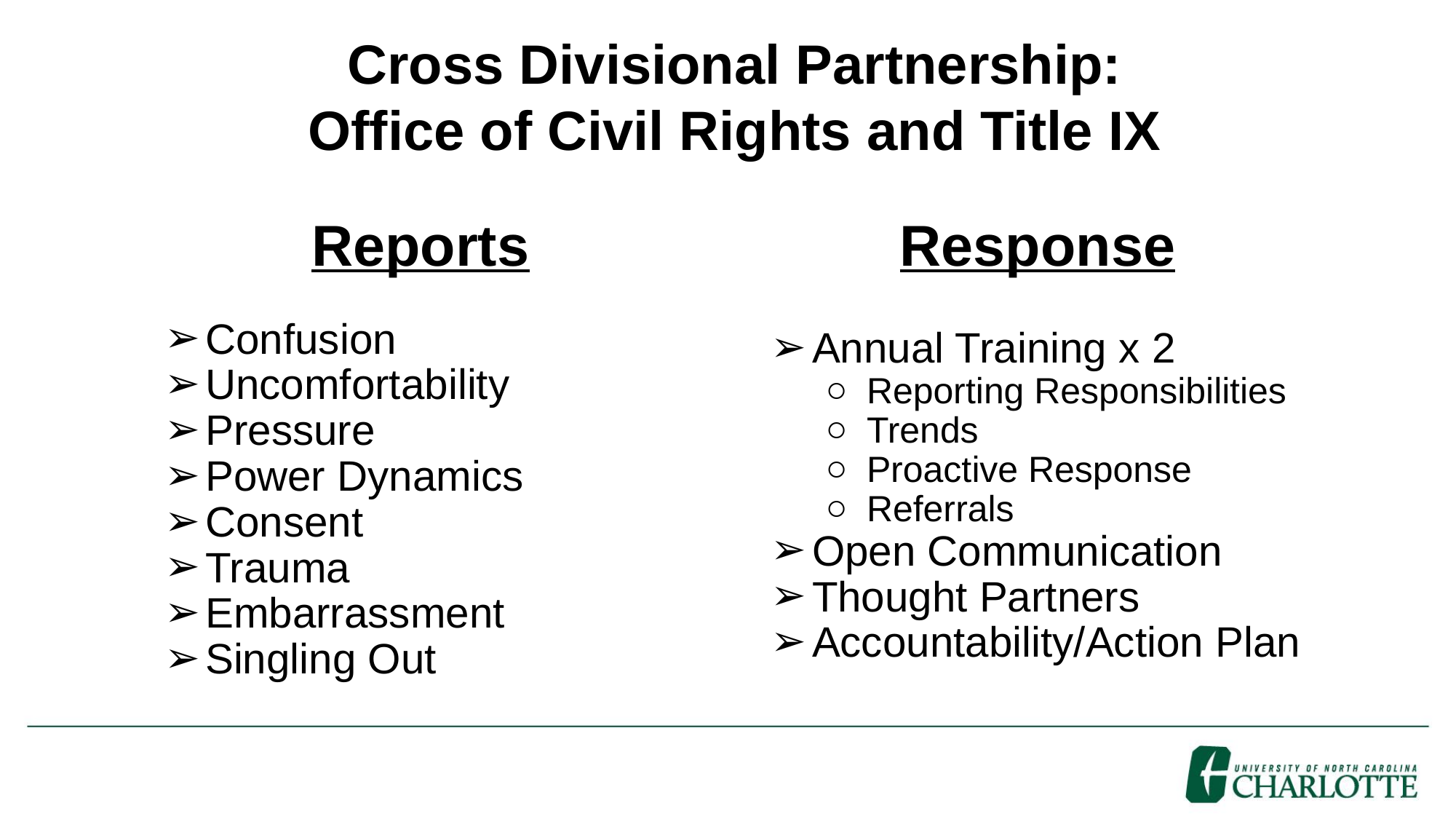

# Cross Divisional Partnership:
Office of Civil Rights and Title IX
Reports
Response
Confusion
Uncomfortability
Pressure
Power Dynamics
Consent
Trauma
Embarrassment
Singling Out
Annual Training x 2
Reporting Responsibilities
Trends
Proactive Response
Referrals
Open Communication
Thought Partners
Accountability/Action Plan